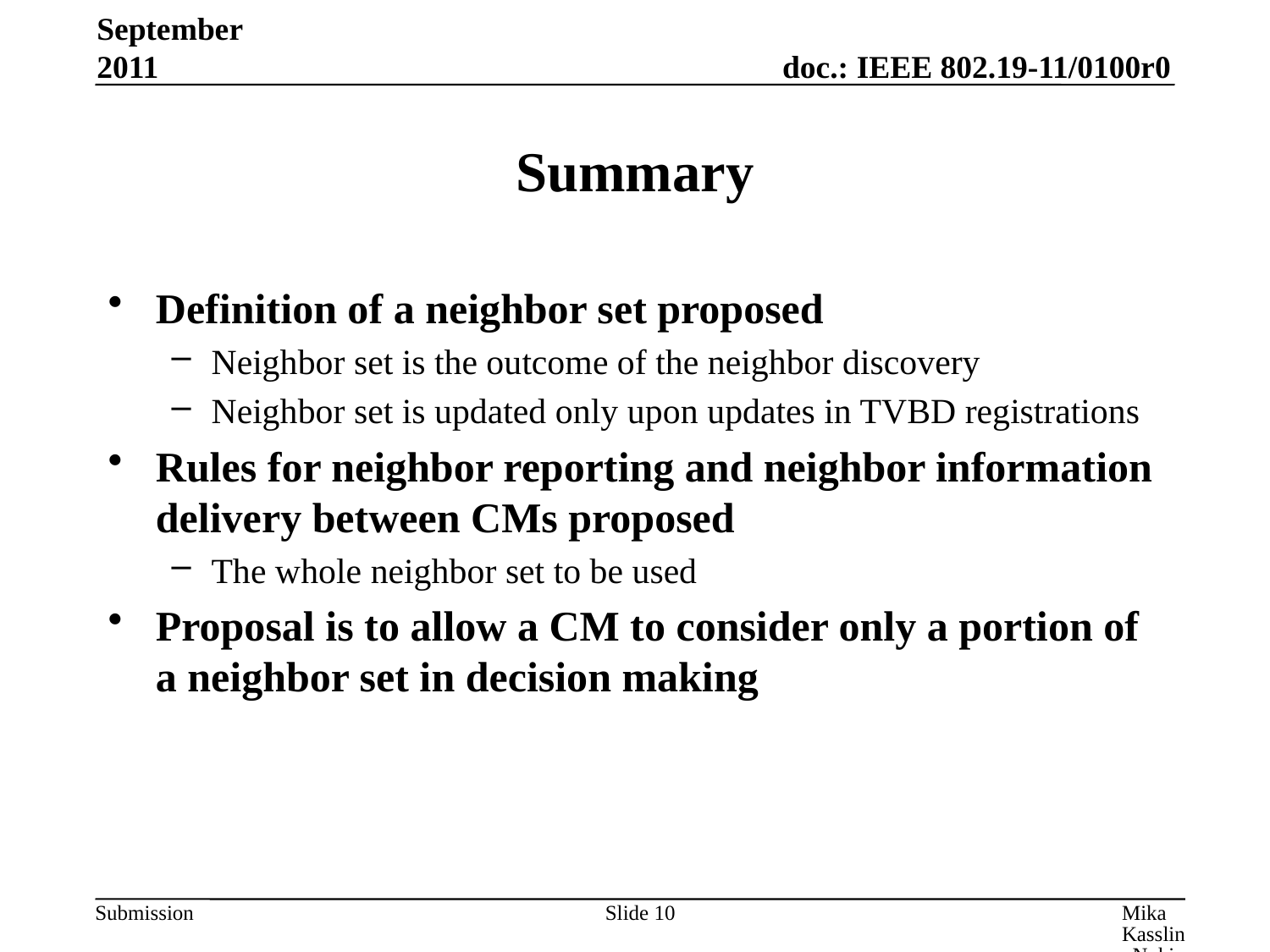

September 2011
# Summary
Definition of a neighbor set proposed
Neighbor set is the outcome of the neighbor discovery
Neighbor set is updated only upon updates in TVBD registrations
Rules for neighbor reporting and neighbor information delivery between CMs proposed
The whole neighbor set to be used
Proposal is to allow a CM to consider only a portion of a neighbor set in decision making
Slide 10
Mika Kasslin, Nokia